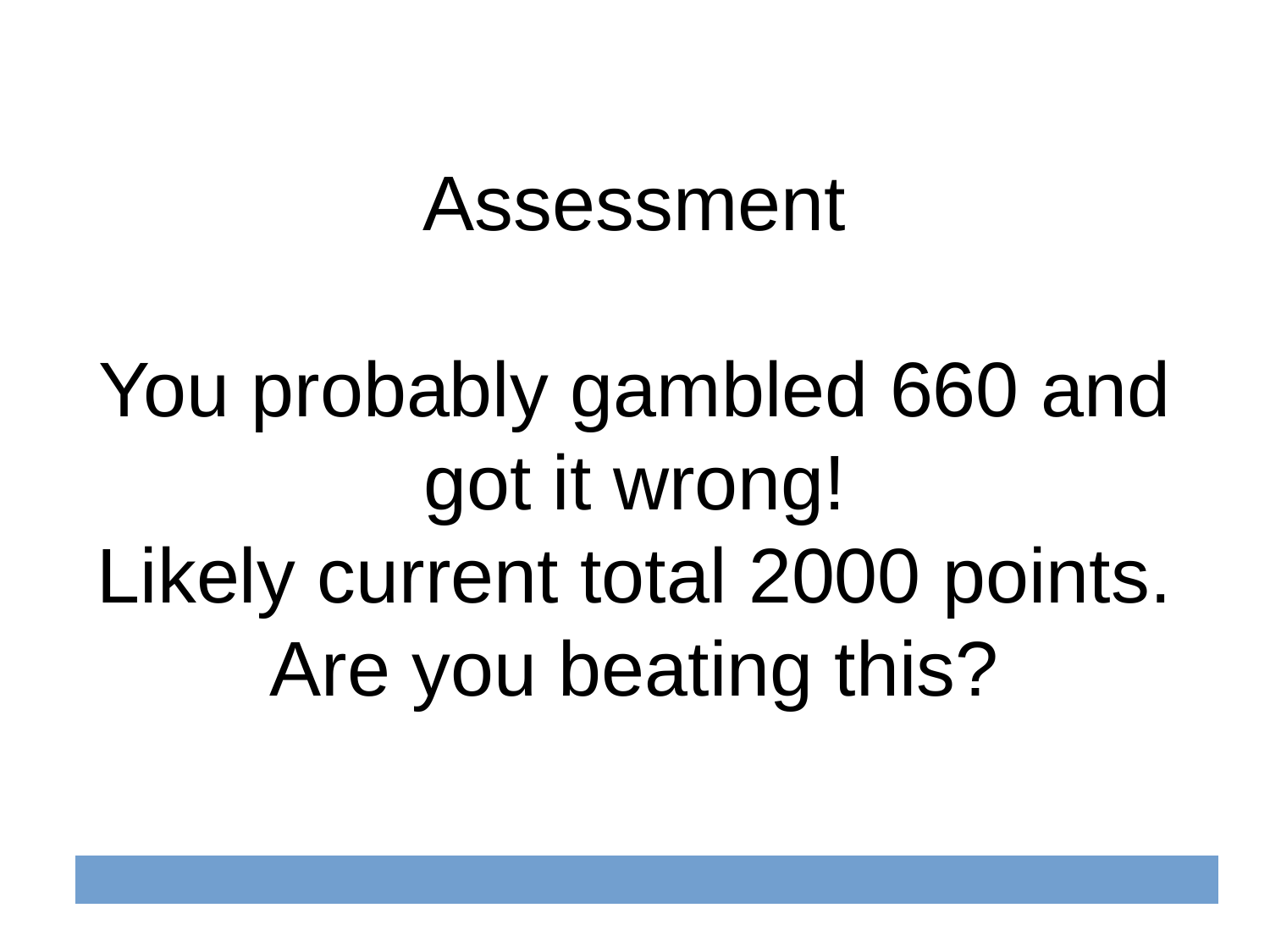

# Assessment You probably gambled 660 and got it wrong! Likely current total 2000 points. Are you beating this?